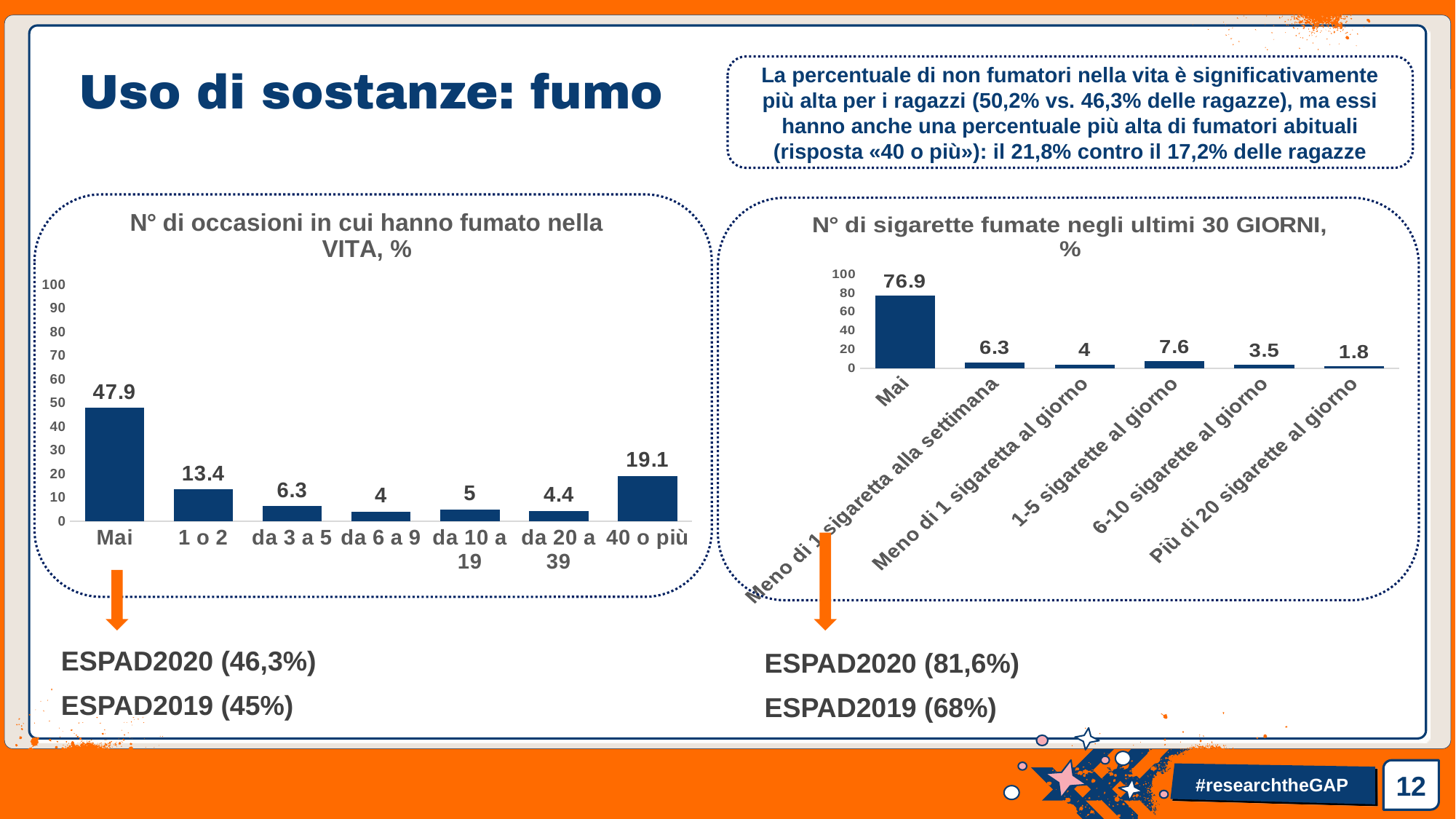

La percentuale di non fumatori nella vita è significativamente più alta per i ragazzi (50,2% vs. 46,3% delle ragazze), ma essi hanno anche una percentuale più alta di fumatori abituali (risposta «40 o più»): il 21,8% contro il 17,2% delle ragazze
# Uso di sostanze: fumo

### Chart: N° di occasioni in cui hanno fumato nella VITA, %

| Category |  |
|---|---|
| Mai | 47.9 |
| 1 o 2 | 13.4 |
| da 3 a 5 | 6.3 |
| da 6 a 9 | 4.0 |
| da 10 a 19 | 5.0 |
| da 20 a 39 | 4.4 |
| 40 o più | 19.1 |

### Chart: N° di sigarette fumate negli ultimi 30 GIORNI, %

| Category |  |
|---|---|
| Mai | 76.9 |
| Meno di 1 sigaretta alla settimana | 6.3 |
| Meno di 1 sigaretta al giorno | 4.0 |
| 1-5 sigarette al giorno | 7.6 |
| 6-10 sigarette al giorno | 3.5 |
| Più di 20 sigarette al giorno | 1.8 |

ESPAD2020 (46,3%)
ESPAD2019 (45%)
ESPAD2020 (81,6%)
ESPAD2019 (68%)
12
#researchtheGAP